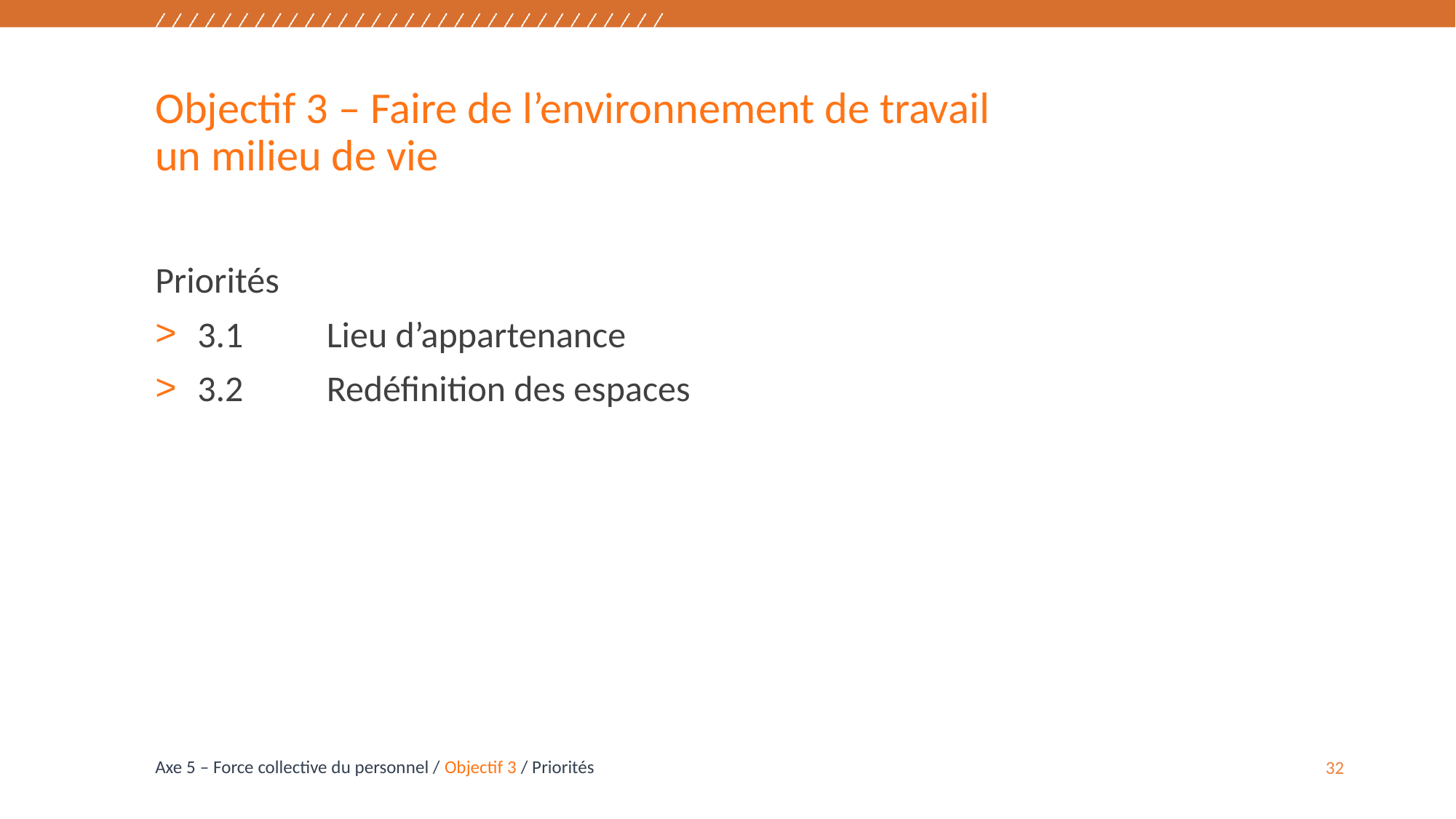

# Objectif 3 – Faire de l’environnement de travail un milieu de vie
Priorités
3.1	Lieu d’appartenance
3.2	Redéfinition des espaces
32
Axe 5 – Force collective du personnel / Objectif 3 / Priorités